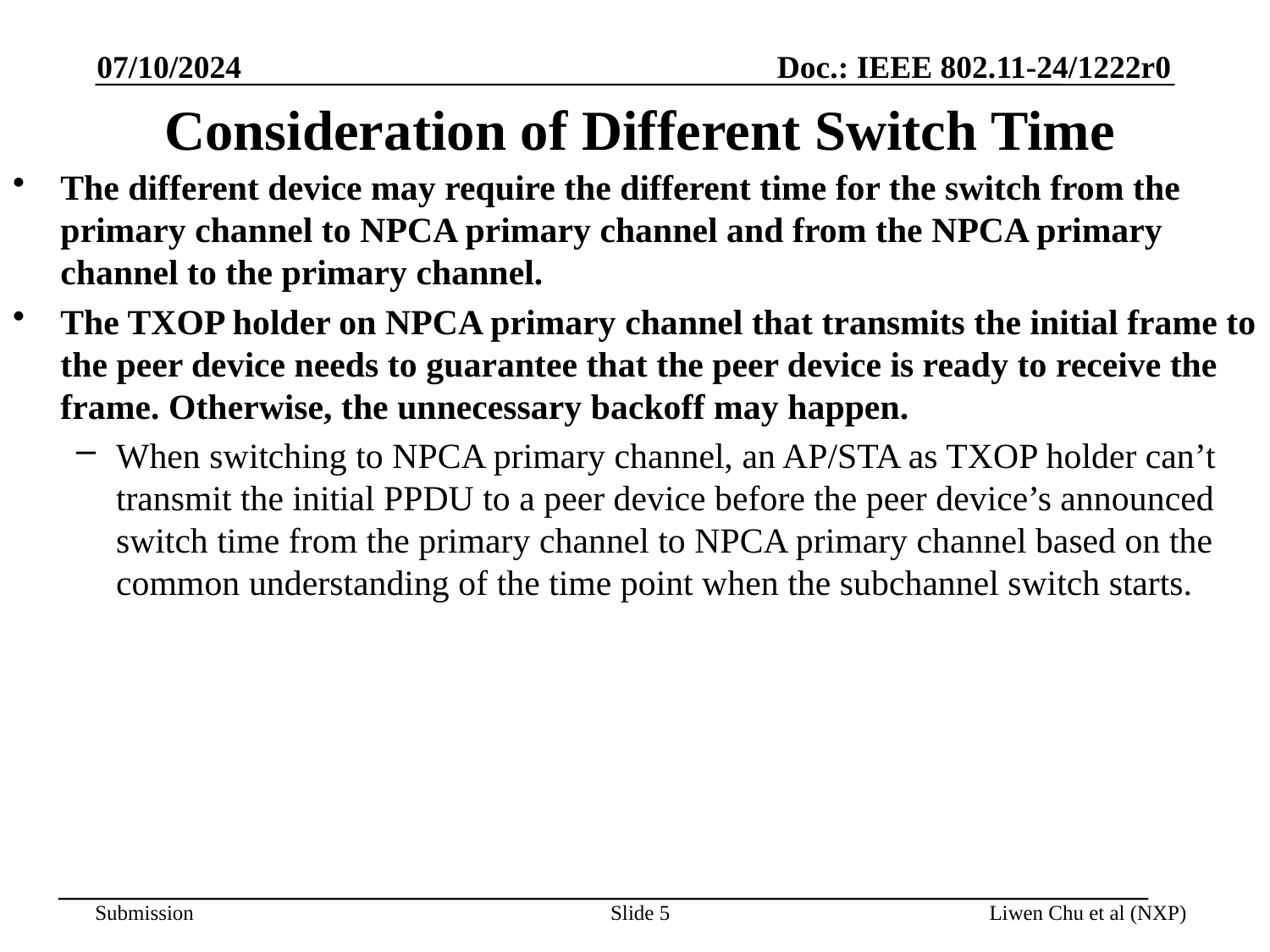

07/10/2024
# Consideration of Different Switch Time
The different device may require the different time for the switch from the primary channel to NPCA primary channel and from the NPCA primary channel to the primary channel.
The TXOP holder on NPCA primary channel that transmits the initial frame to the peer device needs to guarantee that the peer device is ready to receive the frame. Otherwise, the unnecessary backoff may happen.
When switching to NPCA primary channel, an AP/STA as TXOP holder can’t transmit the initial PPDU to a peer device before the peer device’s announced switch time from the primary channel to NPCA primary channel based on the common understanding of the time point when the subchannel switch starts.

Slide 5
Liwen Chu et al (NXP)